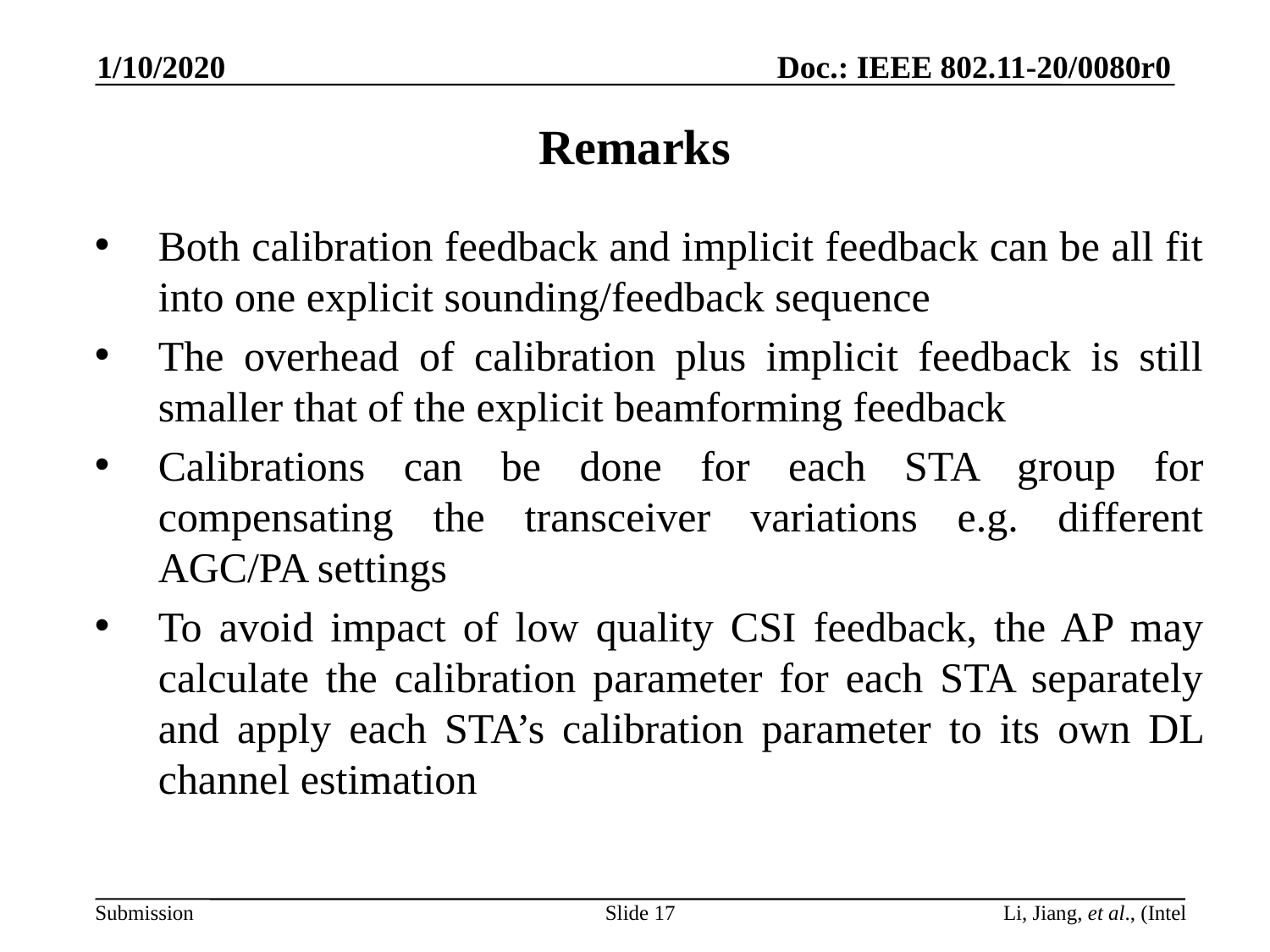

1/10/2020
# Remarks

Both calibration feedback and implicit feedback can be all fit into one explicit sounding/feedback sequence
The overhead of calibration plus implicit feedback is still smaller that of the explicit beamforming feedback
Calibrations can be done for each STA group for compensating the transceiver variations e.g. different AGC/PA settings
To avoid impact of low quality CSI feedback, the AP may calculate the calibration parameter for each STA separately and apply each STA’s calibration parameter to its own DL channel estimation
Slide 17
Li, Jiang, et al., (Intel